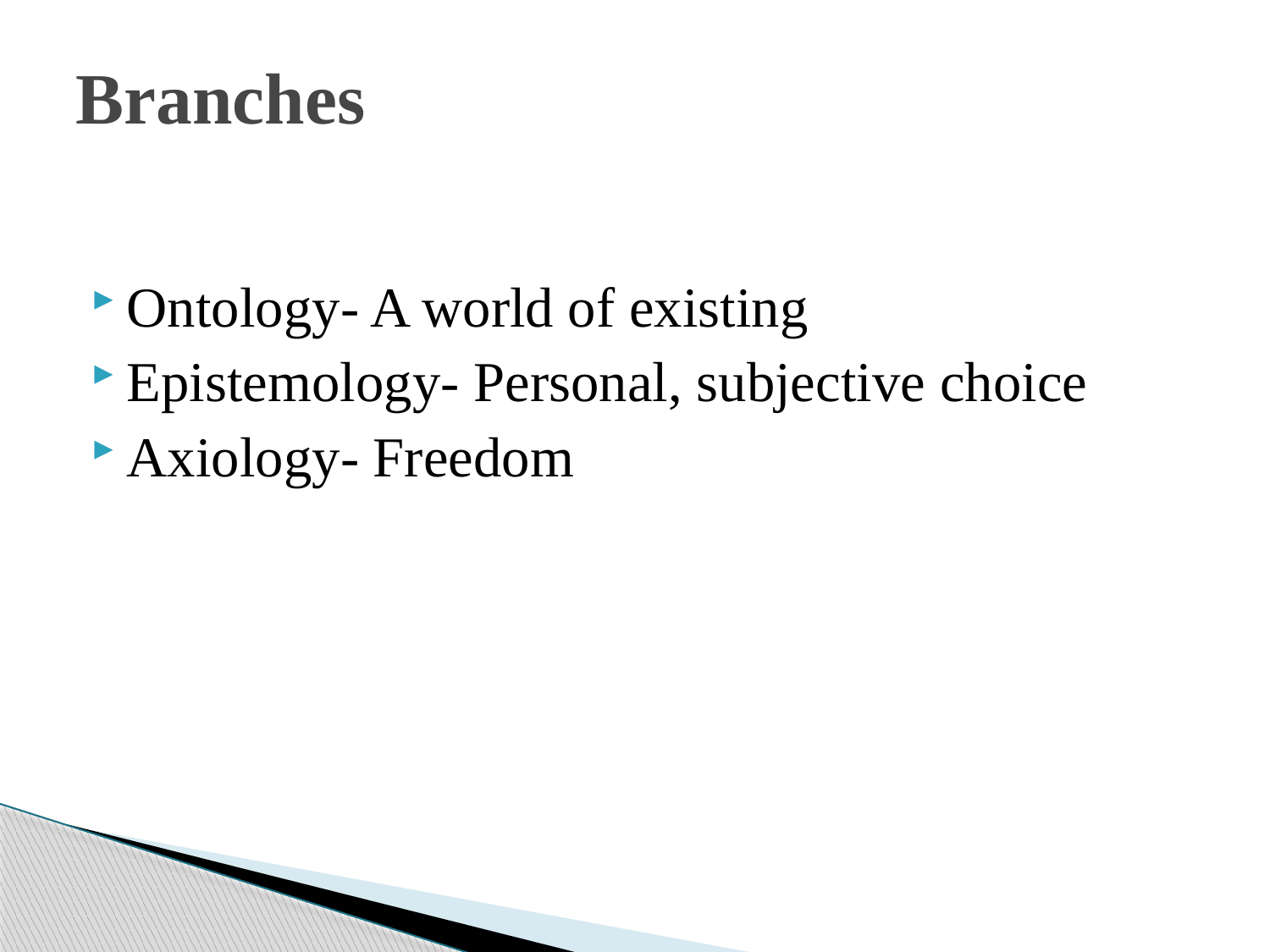

# Branches
Ontology- A world of existing
Epistemology- Personal, subjective choice
Axiology- Freedom